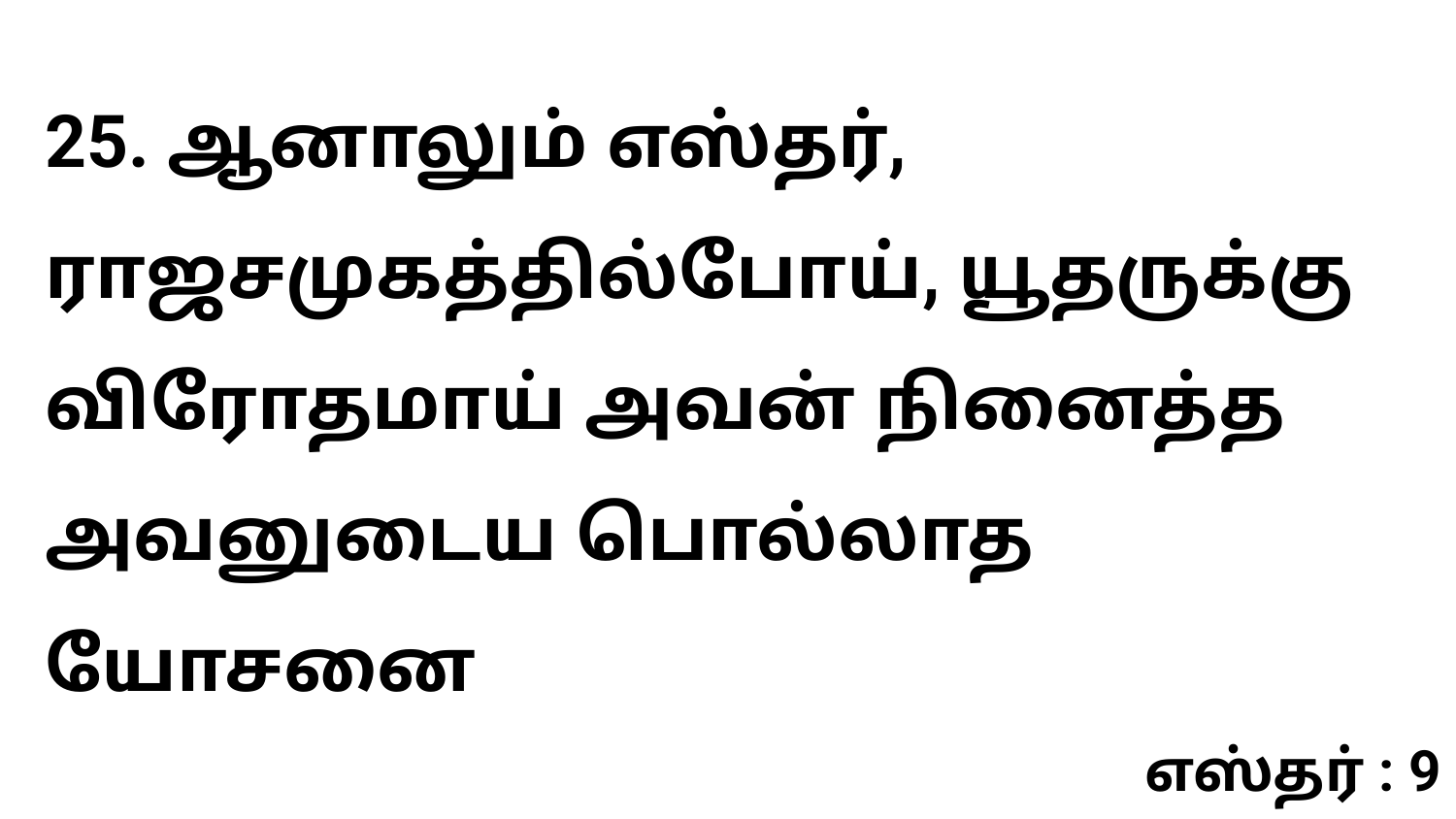

25. ஆனாலும் எஸ்தர், ராஜசமுகத்தில்போய், யூதருக்கு விரோதமாய் அவன் நினைத்த அவனுடைய பொல்லாத யோசனை
எஸ்தர் : 9